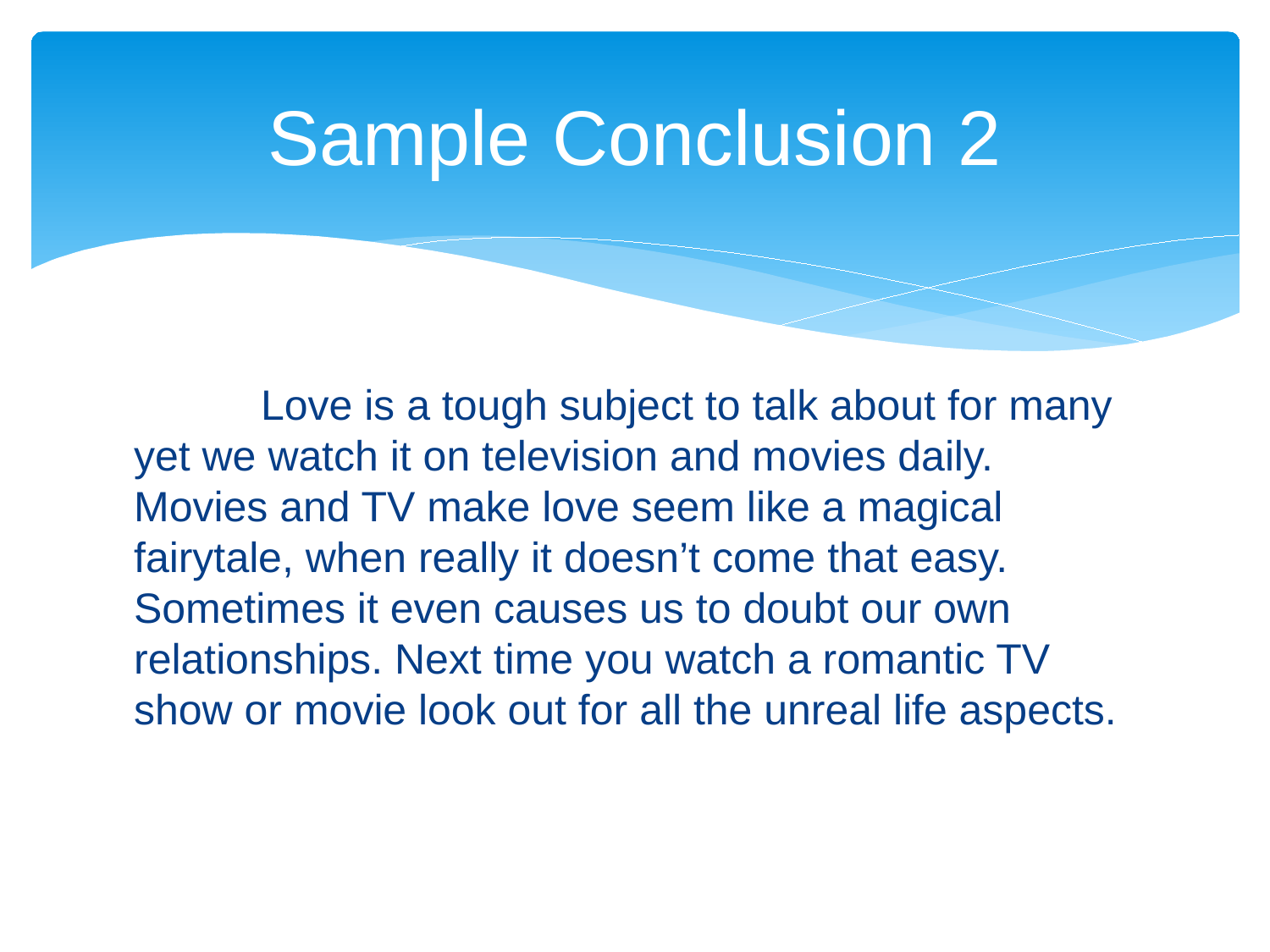

# Sample Conclusion 2
	Love is a tough subject to talk about for many yet we watch it on television and movies daily. Movies and TV make love seem like a magical fairytale, when really it doesn’t come that easy. Sometimes it even causes us to doubt our own relationships. Next time you watch a romantic TV show or movie look out for all the unreal life aspects.